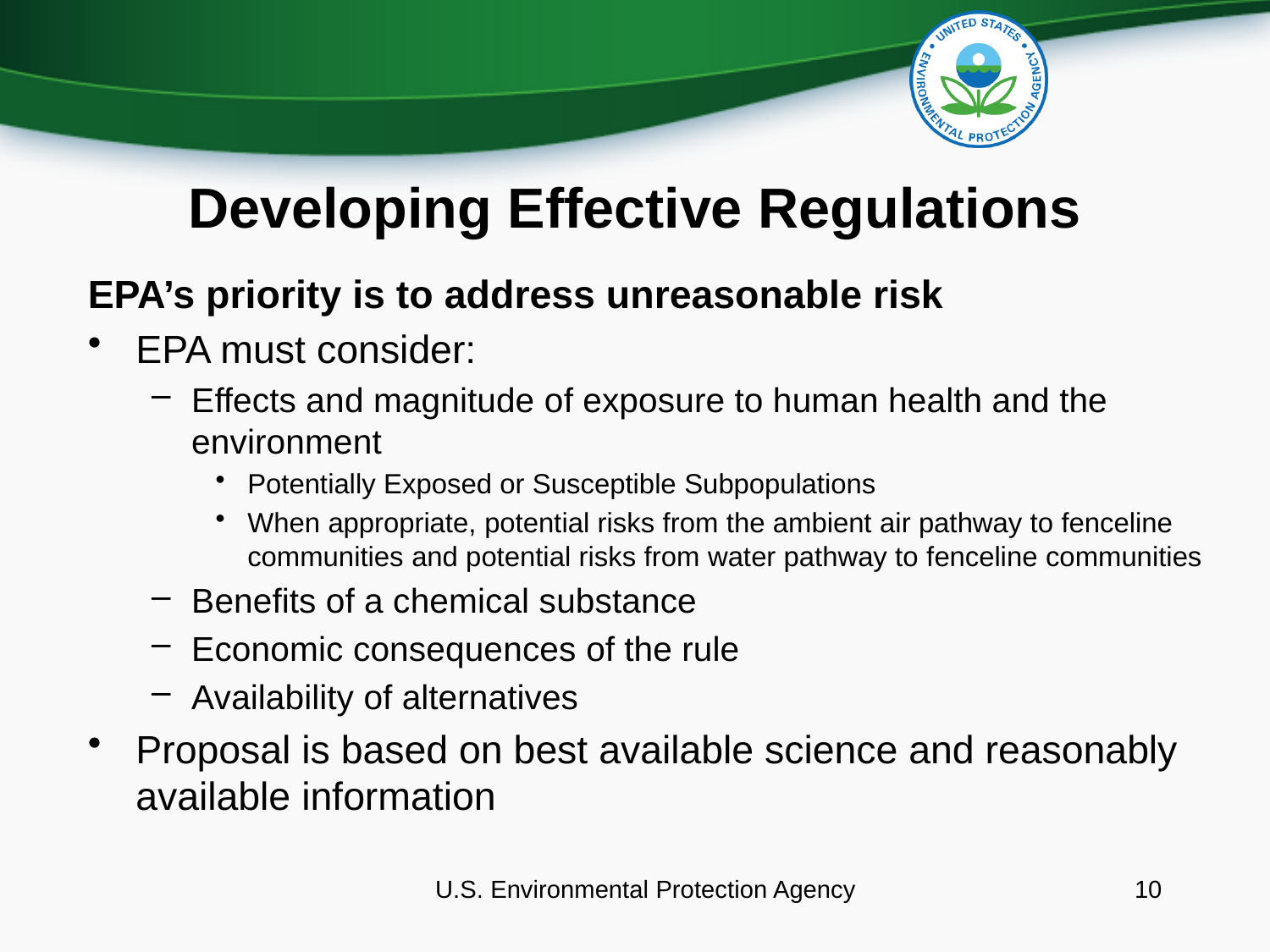

# Developing Effective Regulations
EPA’s priority is to address unreasonable risk
EPA must consider:
Effects and magnitude of exposure to human health and the environment
Potentially Exposed or Susceptible Subpopulations
When appropriate, potential risks from the ambient air pathway to fenceline communities and potential risks from water pathway to fenceline communities
Benefits of a chemical substance
Economic consequences of the rule
Availability of alternatives
Proposal is based on best available science and reasonably available information
U.S. Environmental Protection Agency
10